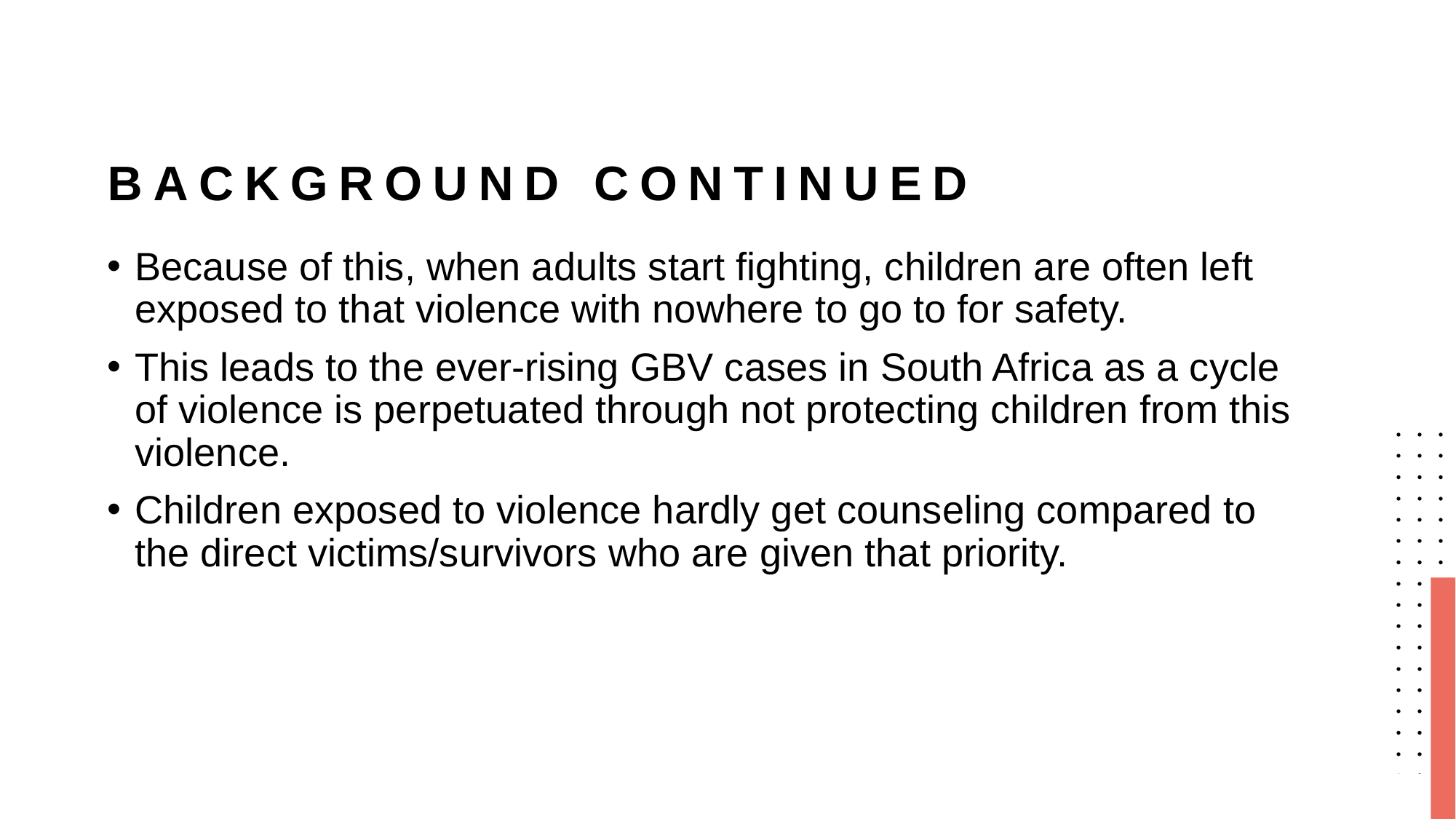

# Background continued
Because of this, when adults start fighting, children are often left exposed to that violence with nowhere to go to for safety.
This leads to the ever-rising GBV cases in South Africa as a cycle of violence is perpetuated through not protecting children from this violence.
Children exposed to violence hardly get counseling compared to the direct victims/survivors who are given that priority.